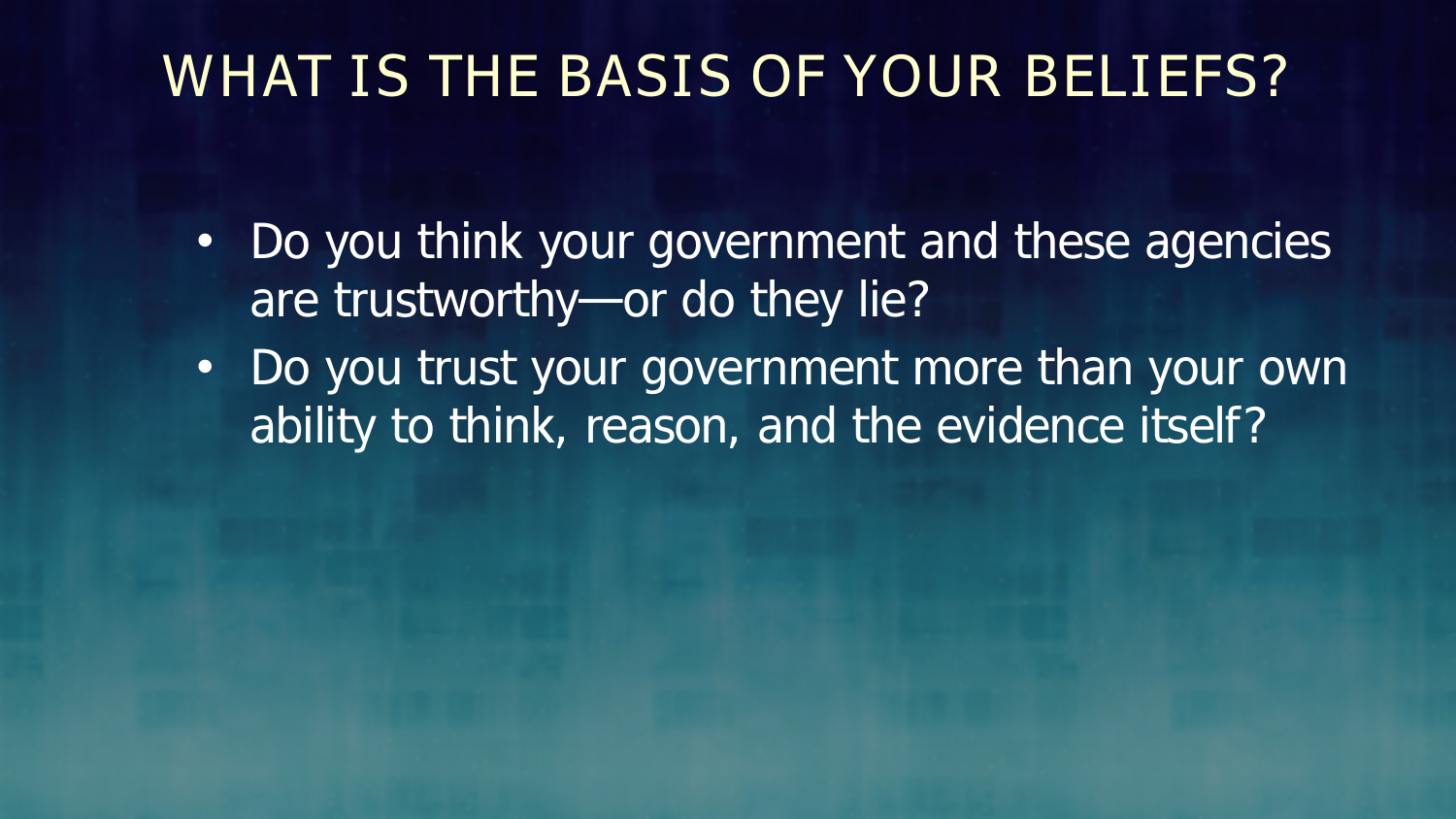

What is the Basis of Your Beliefs?
Do you think your government and these agencies are trustworthy—or do they lie?
Do you trust your government more than your own ability to think, reason, and the evidence itself?